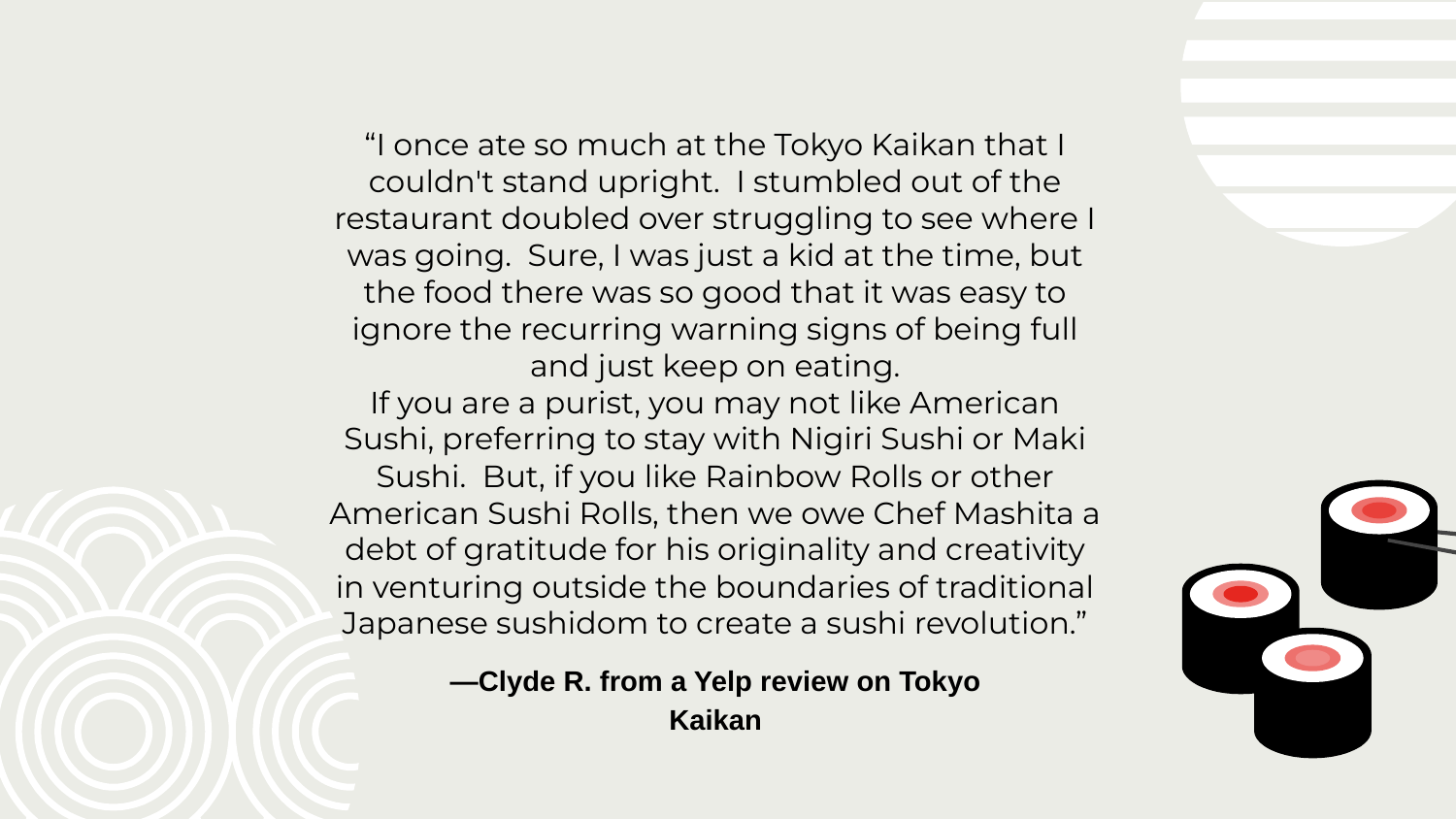

# “I once ate so much at the Tokyo Kaikan that I couldn't stand upright.  I stumbled out of the restaurant doubled over struggling to see where I was going.  Sure, I was just a kid at the time, but the food there was so good that it was easy to ignore the recurring warning signs of being full and just keep on eating.
If you are a purist, you may not like American Sushi, preferring to stay with Nigiri Sushi or Maki Sushi.  But, if you like Rainbow Rolls or other American Sushi Rolls, then we owe Chef Mashita a debt of gratitude for his originality and creativity in venturing outside the boundaries of traditional Japanese sushidom to create a sushi revolution.”

—Clyde R. from a Yelp review on Tokyo Kaikan